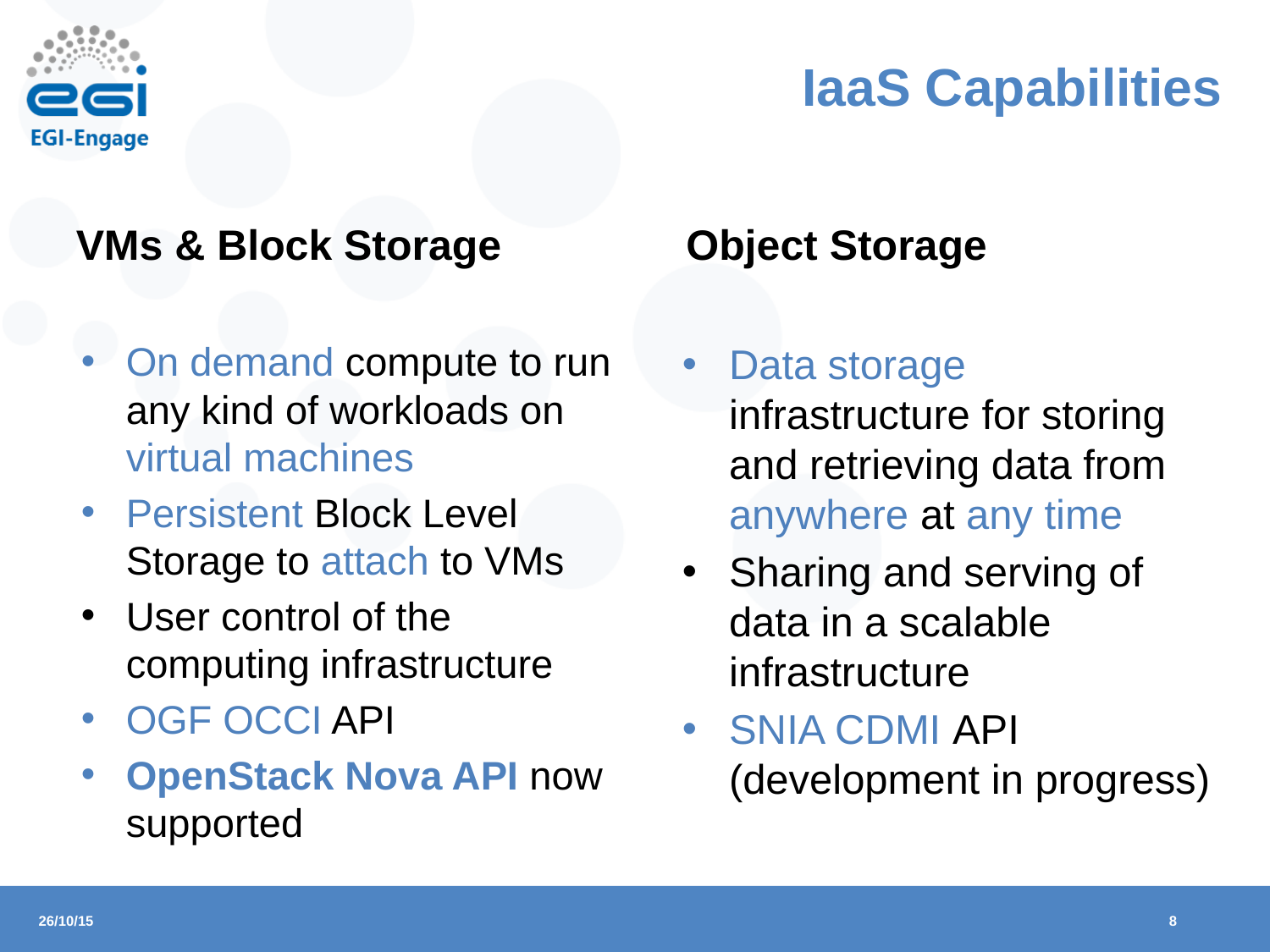

# IaaS Capabilities
VMs & Block Storage
Object Storage
On demand compute to run any kind of workloads on virtual machines
Persistent Block Level Storage to attach to VMs
User control of the computing infrastructure
OGF OCCI API
OpenStack Nova API now supported

Data storage infrastructure for storing and retrieving data from anywhere at any time
Sharing and serving of data in a scalable infrastructure
SNIA CDMI API (development in progress)